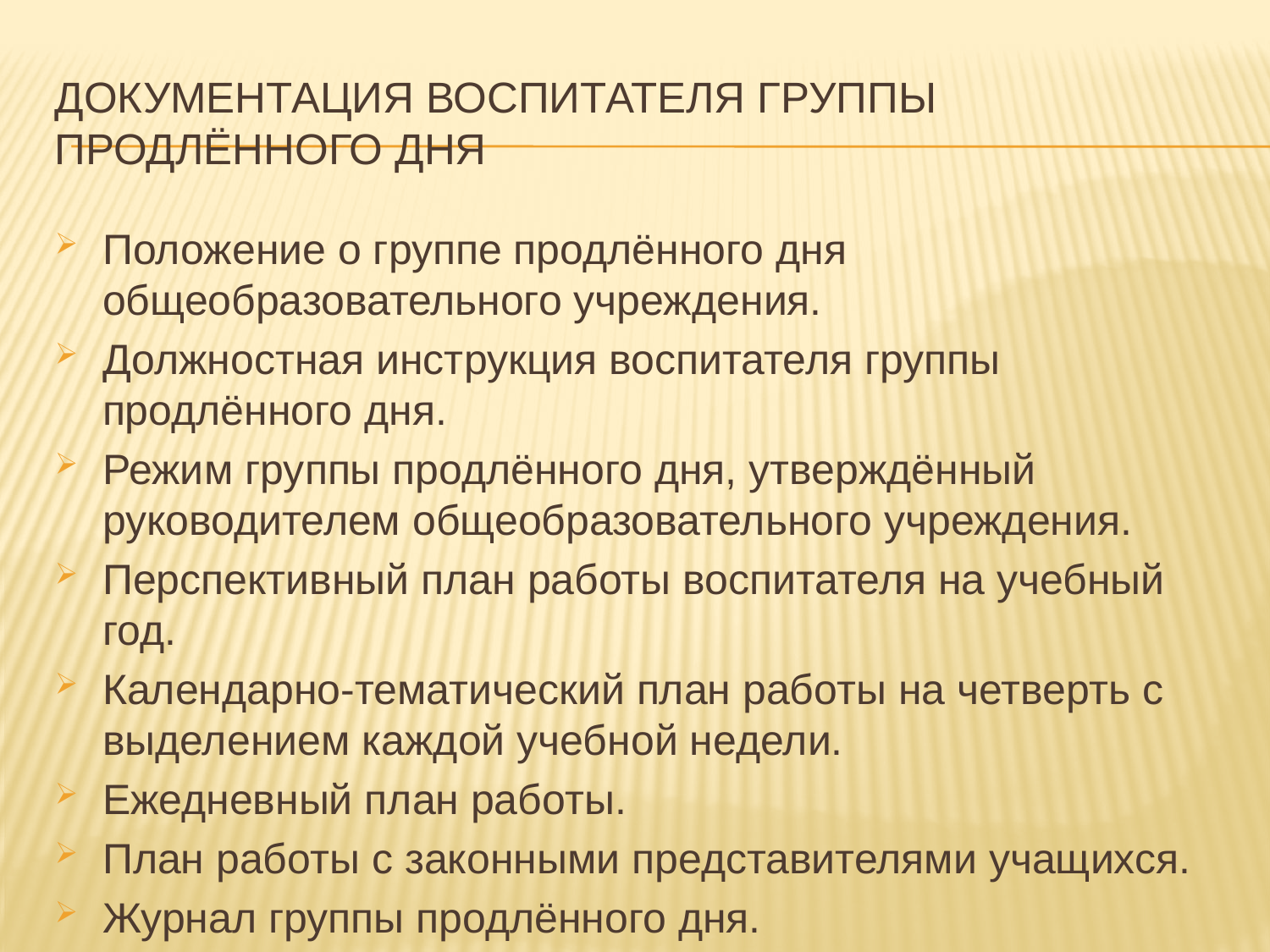

# Документация воспитателя группы продлённого дня
Положение о группе продлённого дня общеобразовательного учреждения.
Должностная инструкция воспитателя группы продлённого дня.
Режим группы продлённого дня, утверждённый руководителем общеобразовательного учреждения.
Перспективный план работы воспитателя на учебный год.
Календарно-тематический план работы на четверть с выделением каждой учебной недели.
Ежедневный план работы.
План работы с законными представителями учащихся.
Журнал группы продлённого дня.